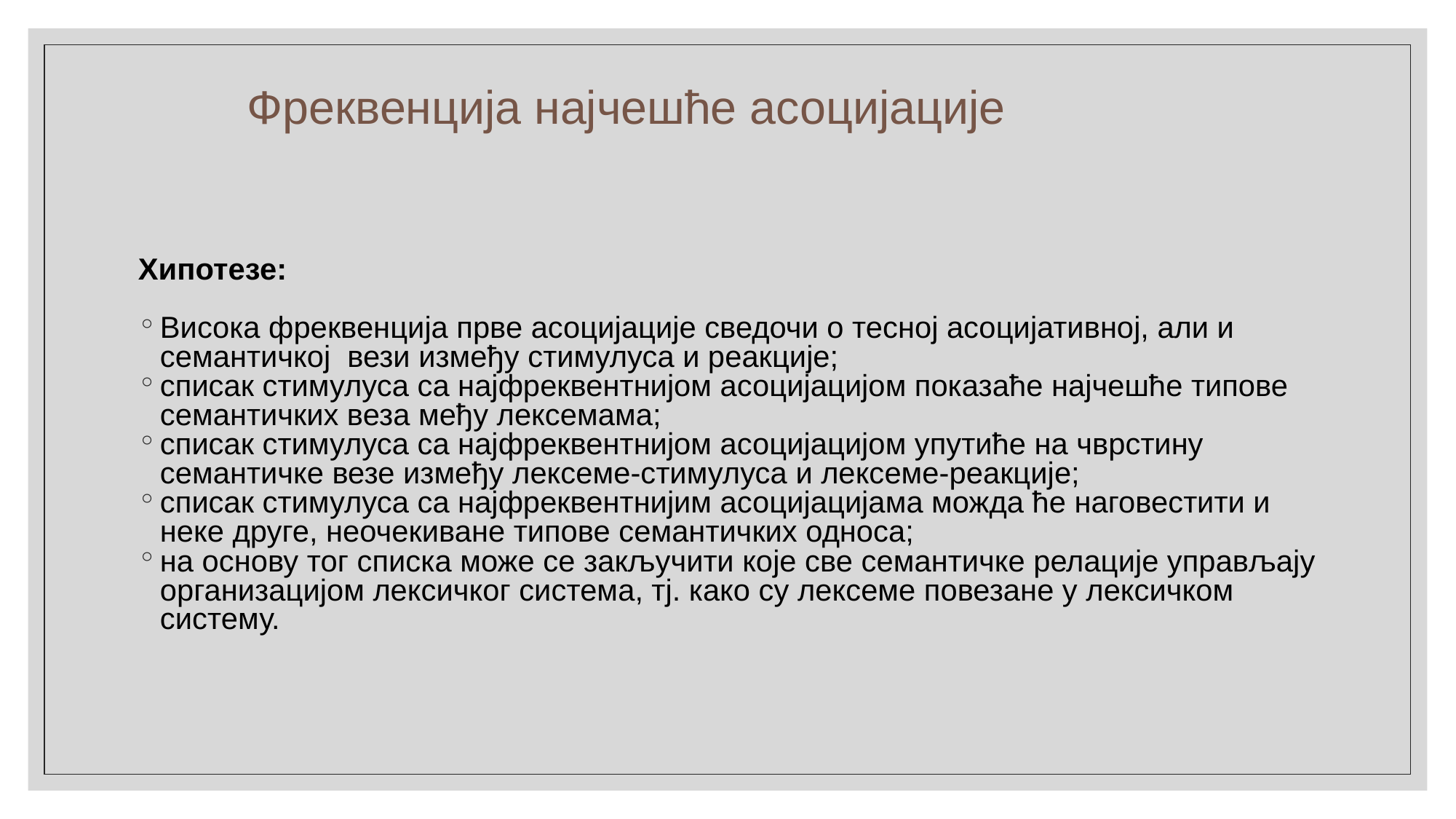

# Фреквенција најчешће асоцијације
Хипотезе:

Висока фреквенција прве асоцијације сведочи о тесној асоцијативној, али и   семантичкој  вези између стимулуса и реакције;
списак стимулуса са најфреквентнијом асоцијацијом показаће најчешће типове семантичких веза међу лексемама;
списак стимулуса са најфреквентнијом асоцијацијом упутиће на чврстину семантичке везе између лексеме-стимулуса и лексеме-реакције;
списак стимулуса са најфреквентнијим асоцијацијама можда ће наговестити и неке друге, неочекиване типове семантичких односа;
на основу тог списка може се закључити које све семантичке релације управљају организацијом лексичког система, тј. како су лексеме повезане у лексичком систему.